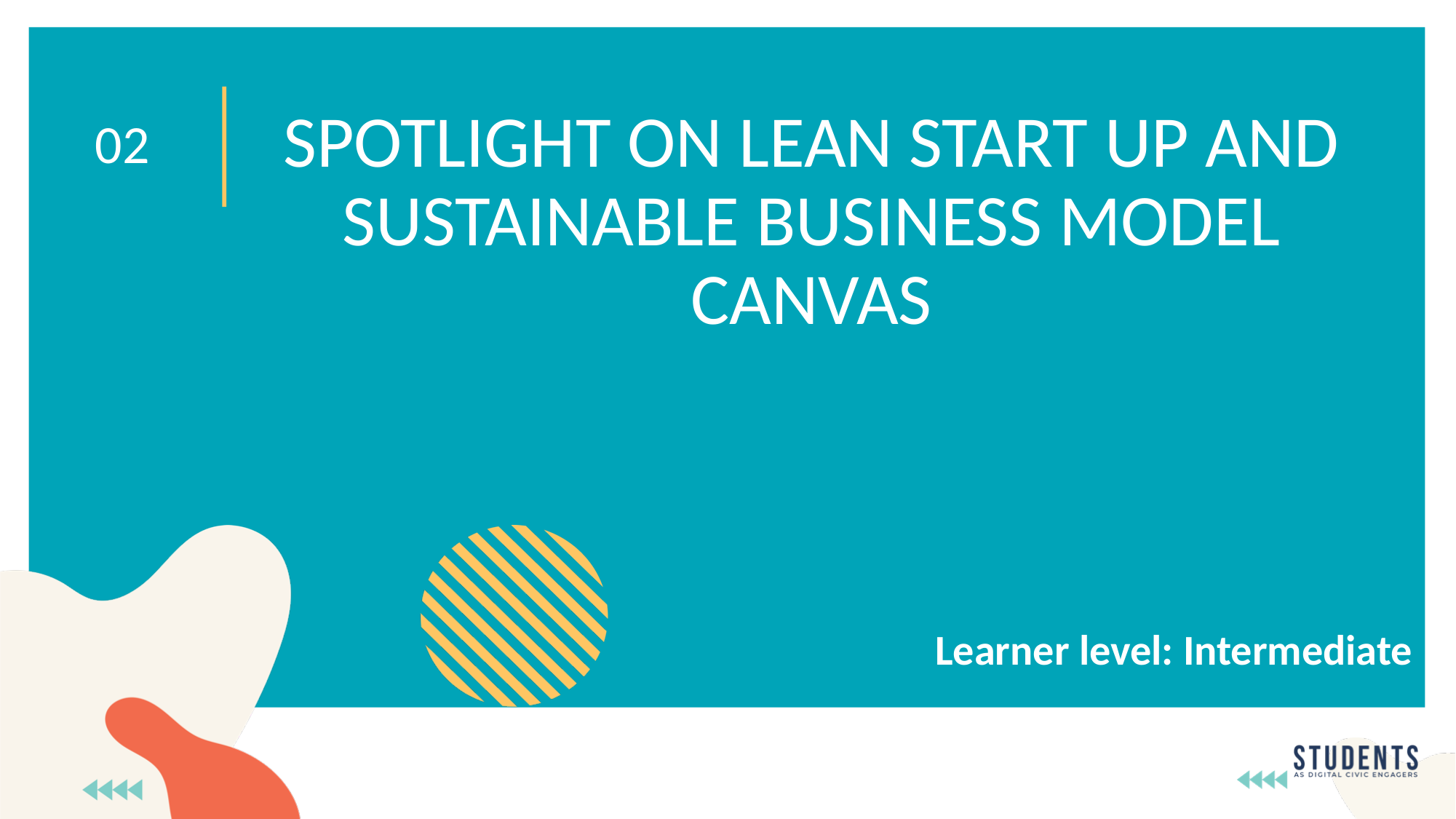

SPOTLIGHT ON LEAN START UP AND SUSTAINABLE BUSINESS MODEL CANVAS

02
Learner level: Intermediate